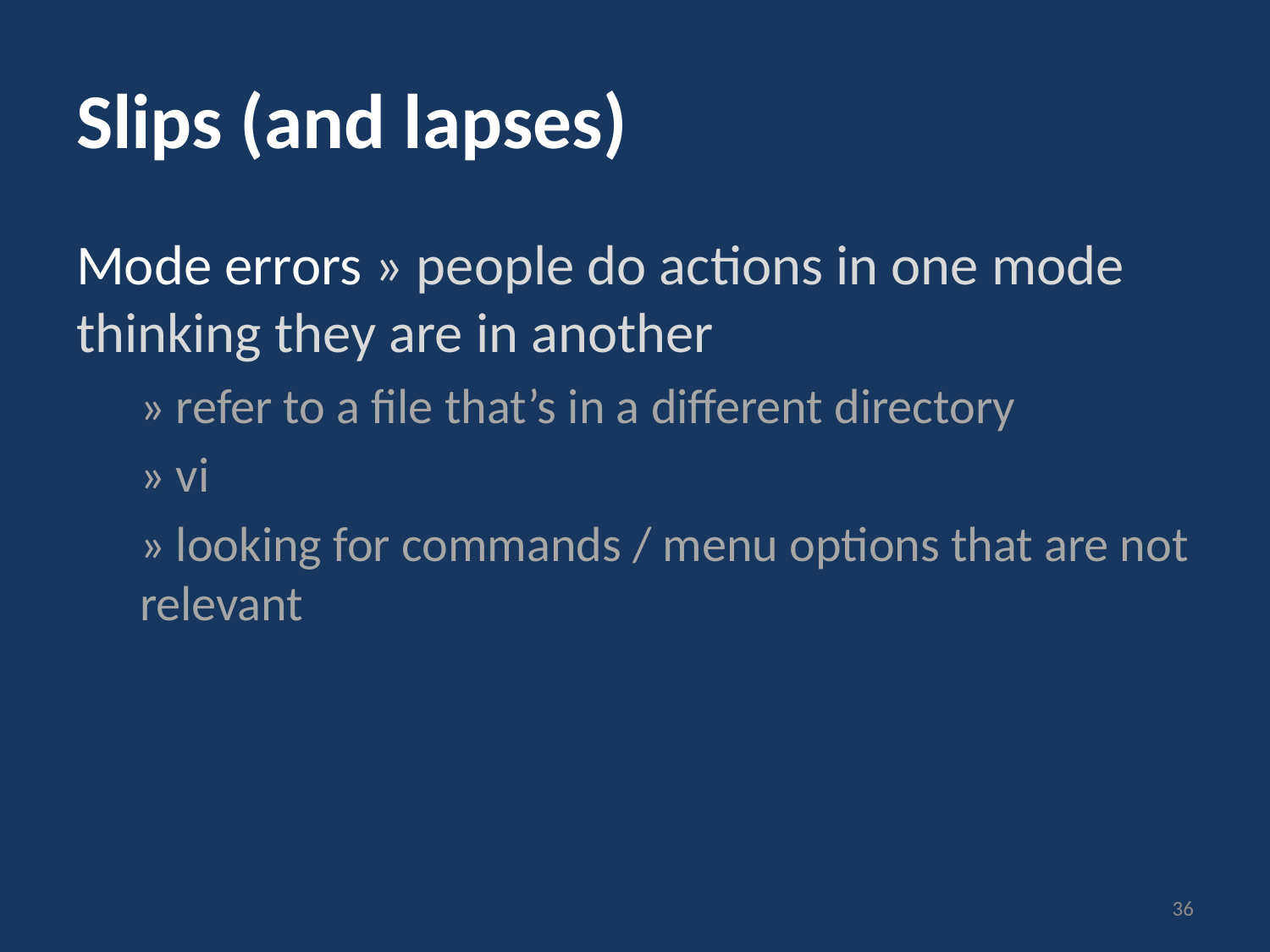

# Slips (and lapses)
Mode errors » people do actions in one mode thinking they are in another
» refer to a file that’s in a different directory
» vi
» looking for commands / menu options that are not relevant
36